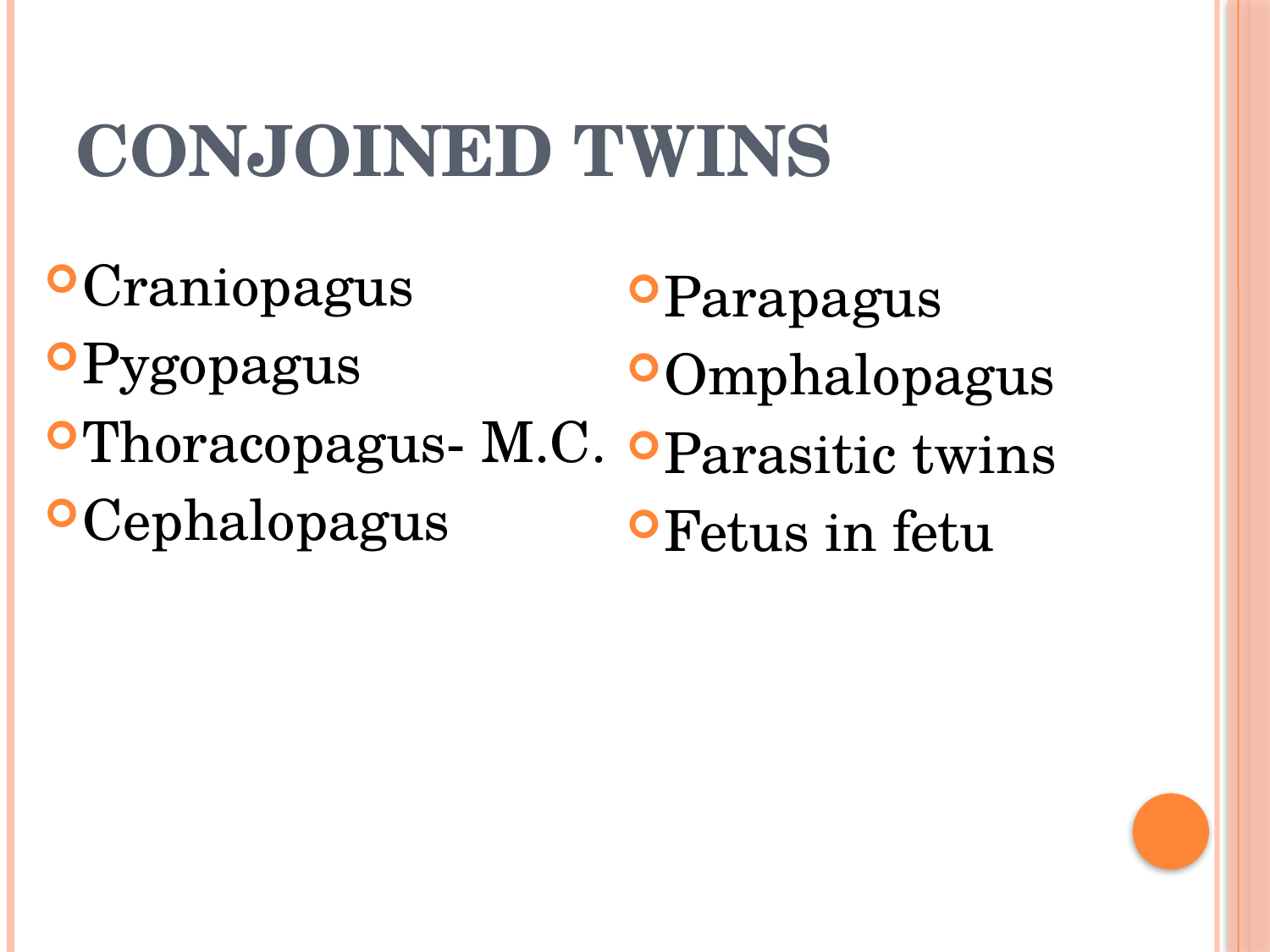

# Conjoined Twins
Craniopagus
Pygopagus
Thoracopagus- M.C.
Cephalopagus

Parapagus
Omphalopagus
Parasitic twins
Fetus in fetu